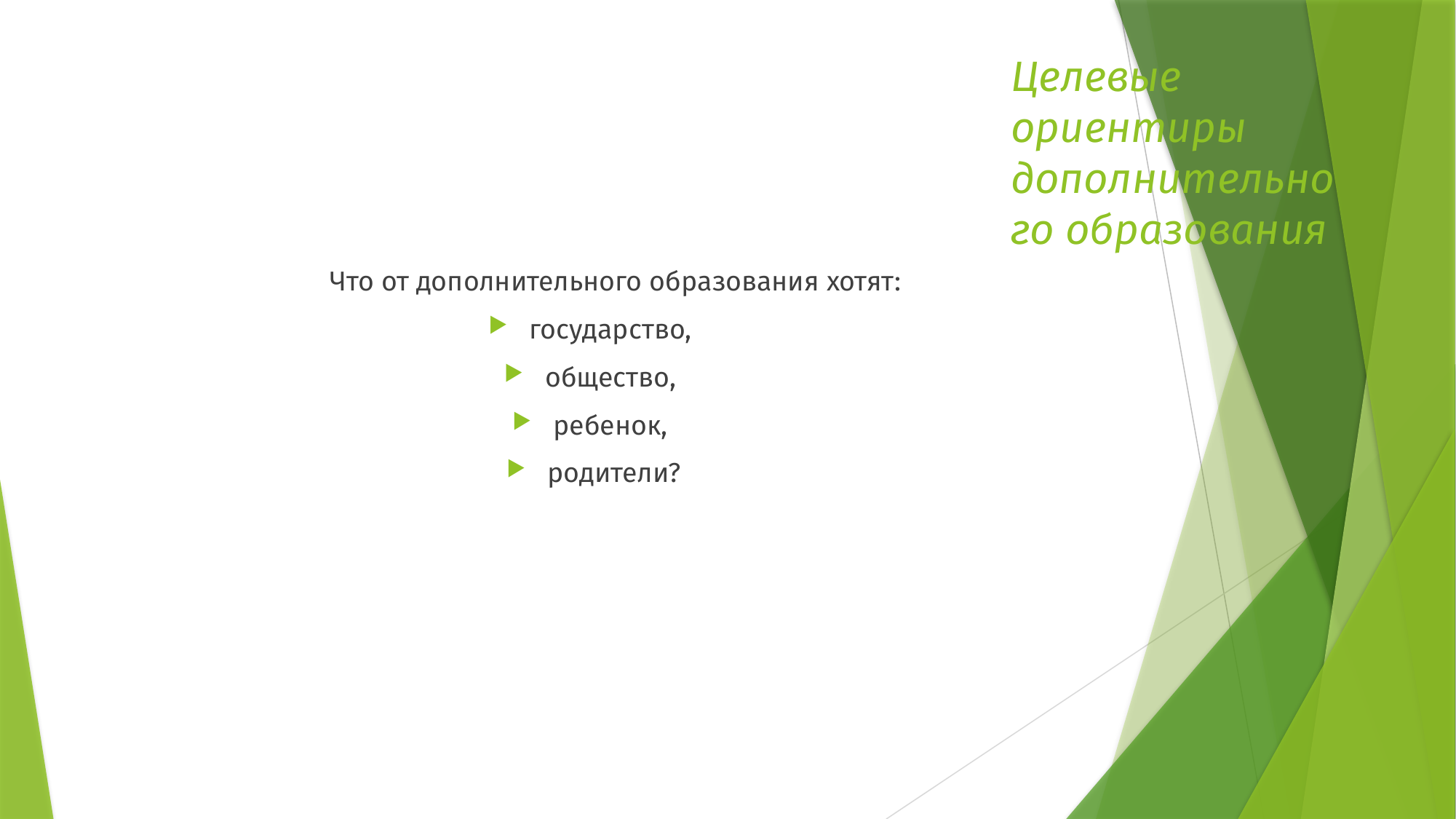

# Целевые ориентиры дополнительного образования
      Что от дополнительного образования хотят:
государство,
общество,
ребенок,
родители?